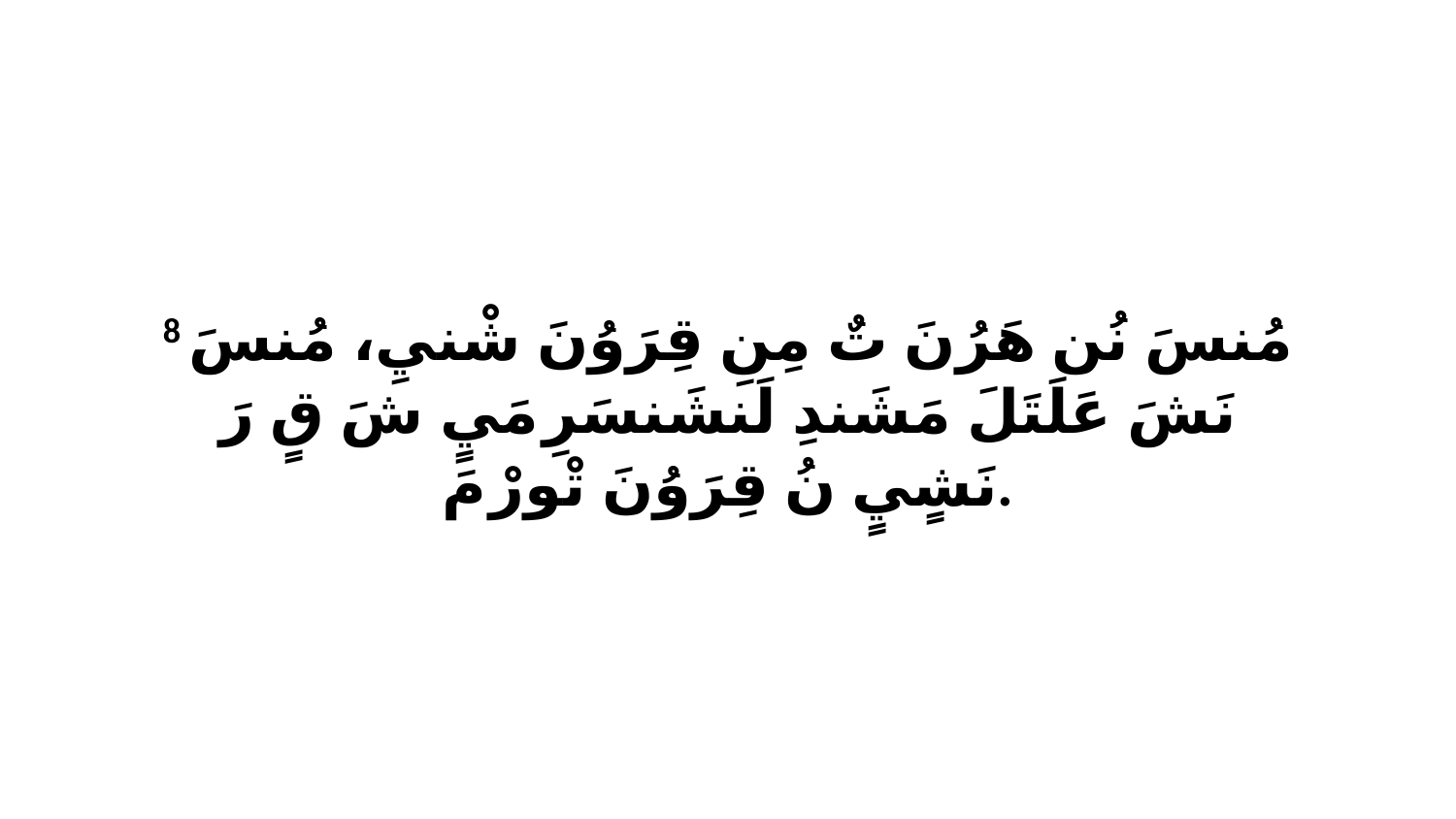

8 مُنسَ نُن هَرُنَ تٌ مِنِ قِرَوُنَ شْنيِ، مُنسَ نَشَ عَلَتَلَ مَشَندِ لَنشَنسَرِ مَيٍ شَ قٍ رَ نَشٍيٍ نُ قِرَوُنَ تْورْ مَ.